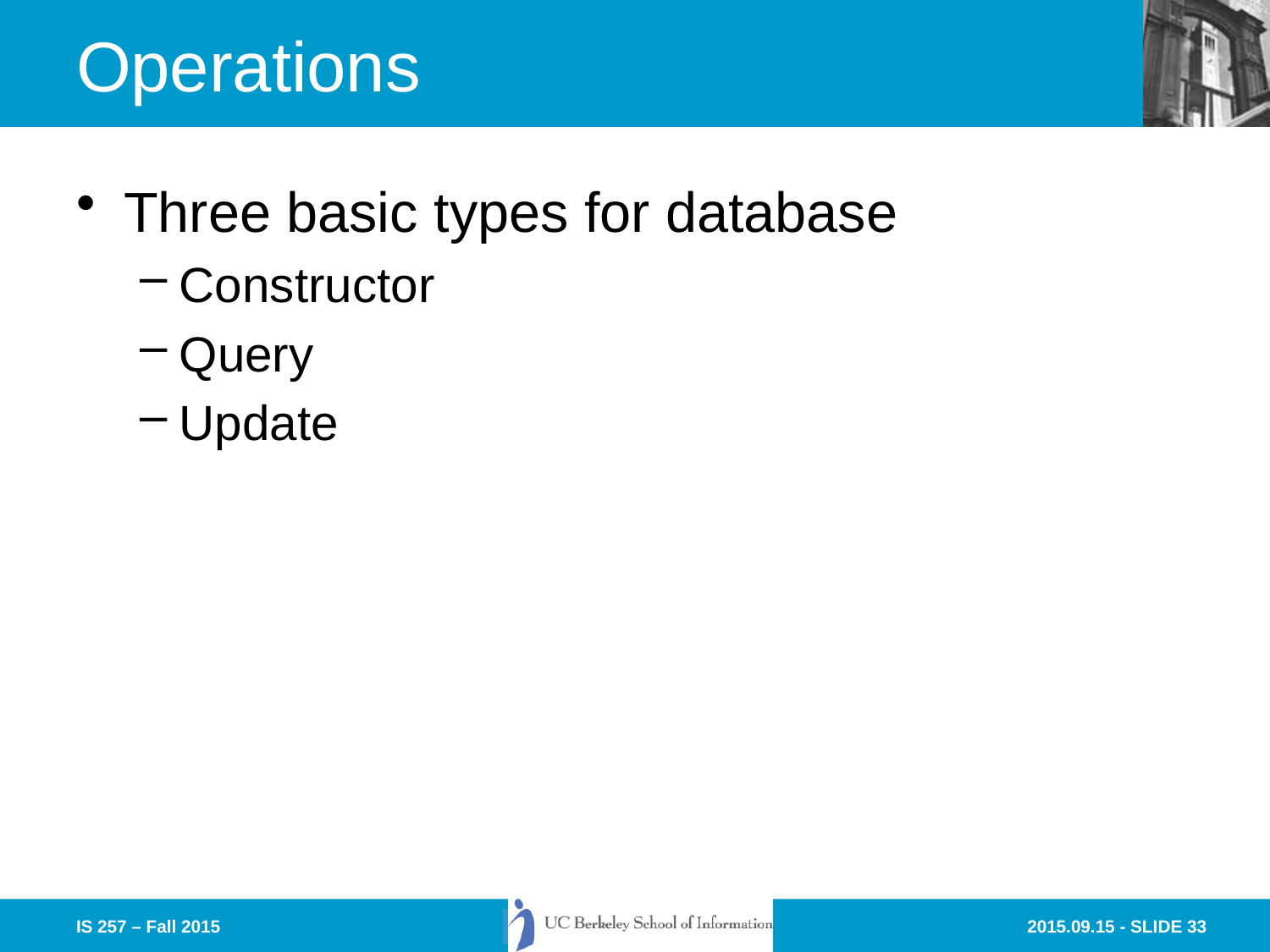

# Operations
Three basic types for database
Constructor
Query
Update

IS 257 – Fall 2015